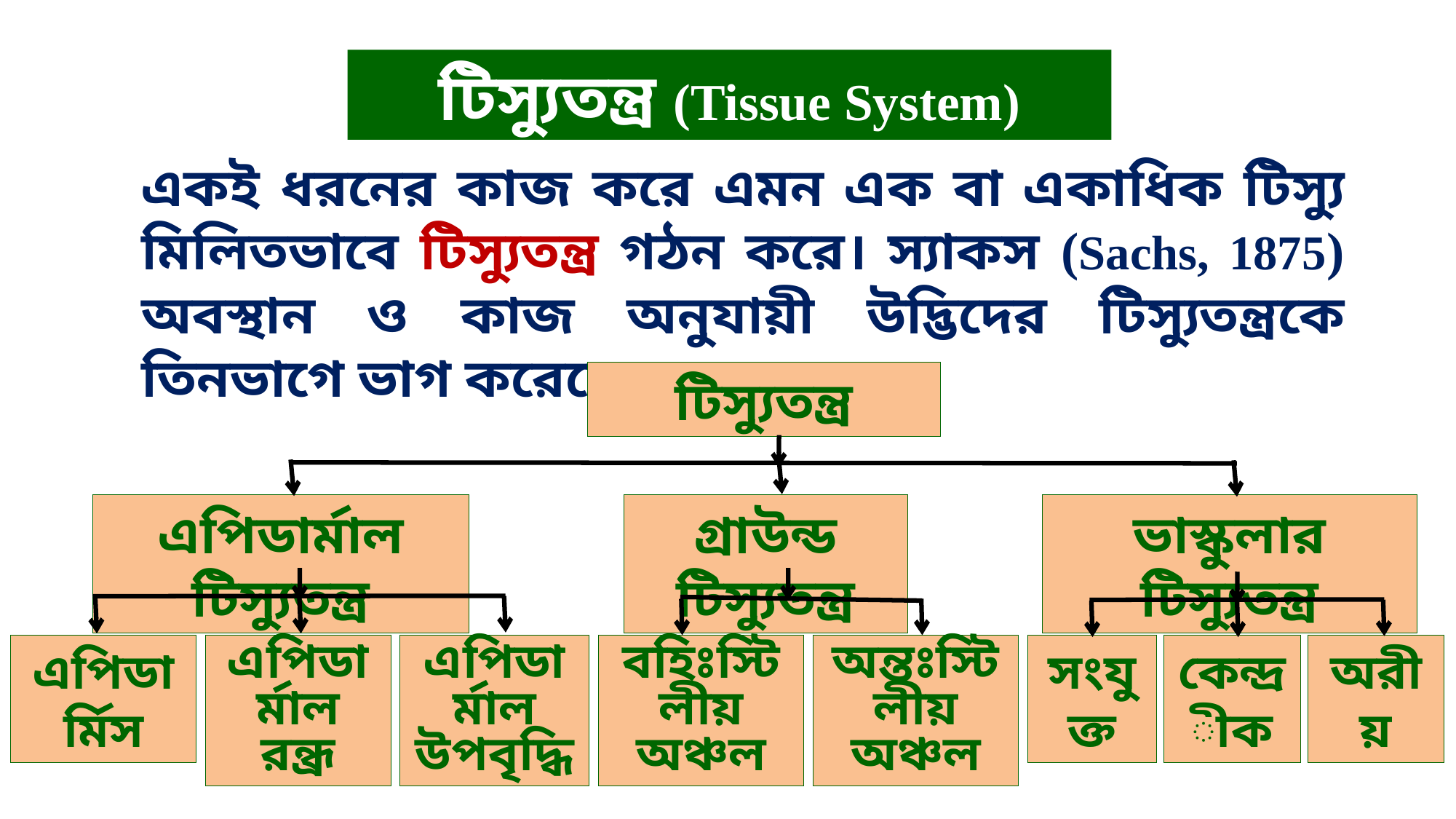

# টিস্যুতন্ত্র (Tissue System)
একই ধরনের কাজ করে এমন এক বা একাধিক টিস্যু মিলিতভাবে টিস্যুতন্ত্র গঠন করে। স্যাকস (Sachs, 1875) অবস্থান ও কাজ অনুযায়ী উদ্ভিদের টিস্যুতন্ত্রকে তিনভাগে ভাগ করেছেন।
টিস্যুতন্ত্র
এপিডার্মাল টিস্যুতন্ত্র
গ্রাউন্ড টিস্যুতন্ত্র
ভাস্কুলার টিস্যুতন্ত্র
এপিডার্মিস
এপিডার্মাল রন্ধ্র
এপিডার্মাল উপবৃদ্ধি
বহিঃস্টিলীয় অঞ্চল
অন্তঃস্টিলীয় অঞ্চল
সংযুক্ত
কেন্দ্রীক
অরীয়